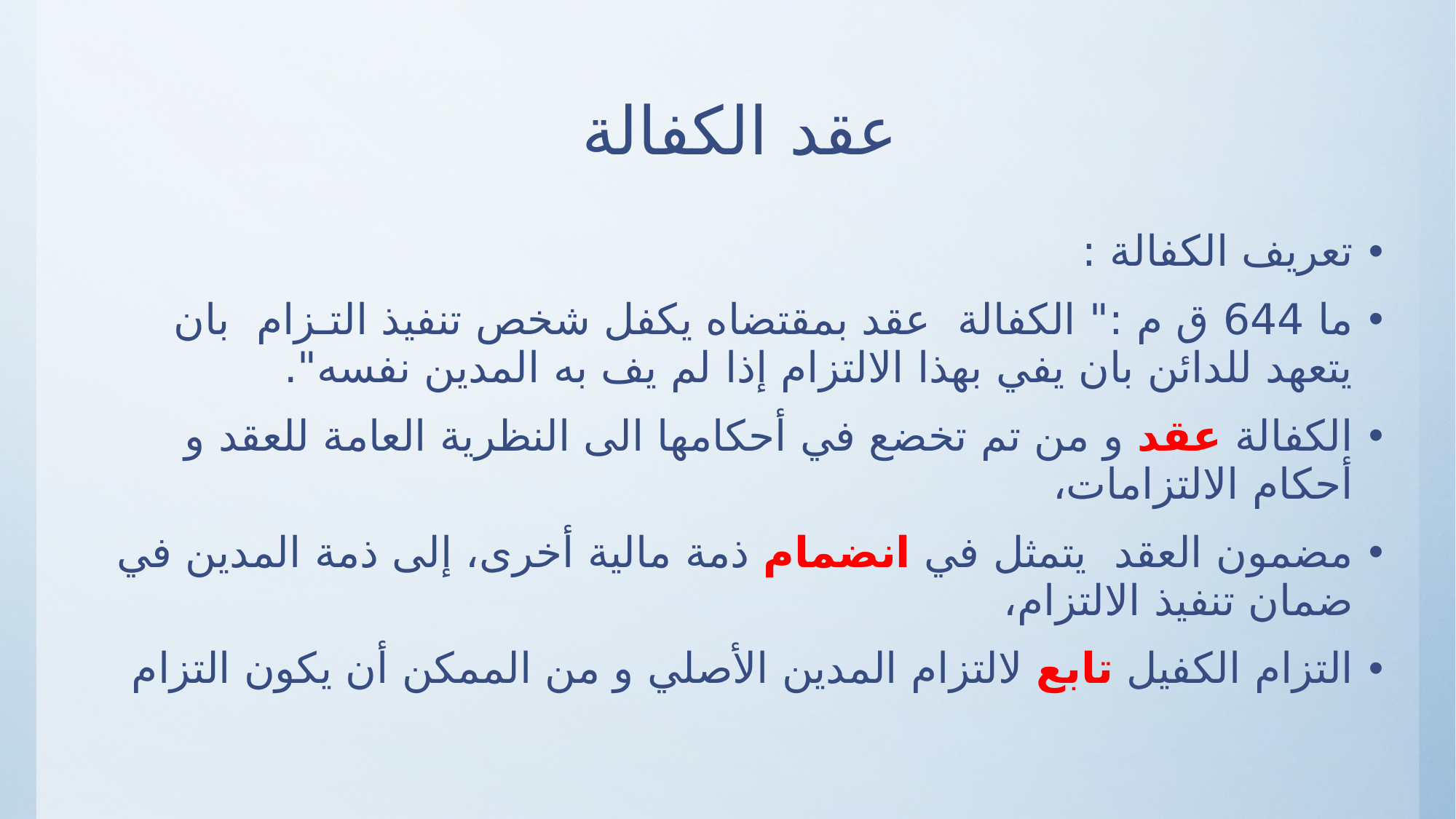

# عقد الكفالة
تعريف الكفالة :
ما 644 ق م :" الكفالة  عقد بمقتضاه يكفل شخص تنفيذ التـزام  بان يتعهد للدائن بان يفي بهذا الالتزام إذا لم يف به المدين نفسه".
الكفالة عقد و من تم تخضع في أحكامها الى النظرية العامة للعقد و أحكام الالتزامات،
مضمون العقد  يتمثل في انضمام ذمة مالية أخرى، إلى ذمة المدين في ضمان تنفيذ الالتزام،
التزام الكفيل تابع لالتزام المدين الأصلي و من الممكن أن يكون التزام